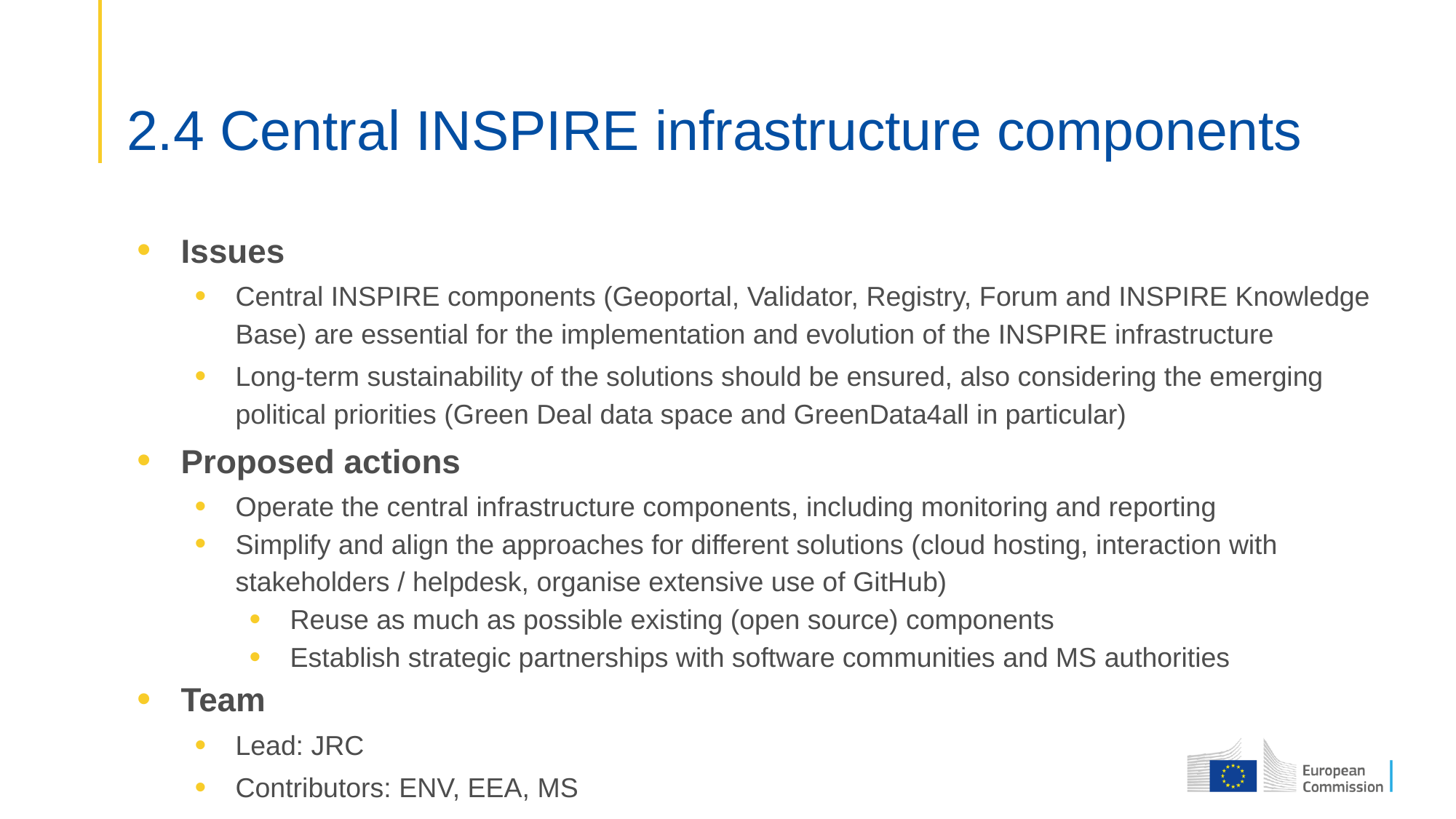

# 2.4 Central INSPIRE infrastructure components
Issues
Central INSPIRE components (Geoportal, Validator, Registry, Forum and INSPIRE Knowledge Base) are essential for the implementation and evolution of the INSPIRE infrastructure
Long-term sustainability of the solutions should be ensured, also considering the emerging political priorities (Green Deal data space and GreenData4all in particular)
Proposed actions
Operate the central infrastructure components, including monitoring and reporting
Simplify and align the approaches for different solutions (cloud hosting, interaction with stakeholders / helpdesk, organise extensive use of GitHub)
Reuse as much as possible existing (open source) components
Establish strategic partnerships with software communities and MS authorities
Team
Lead: JRC
Contributors: ENV, EEA, MS